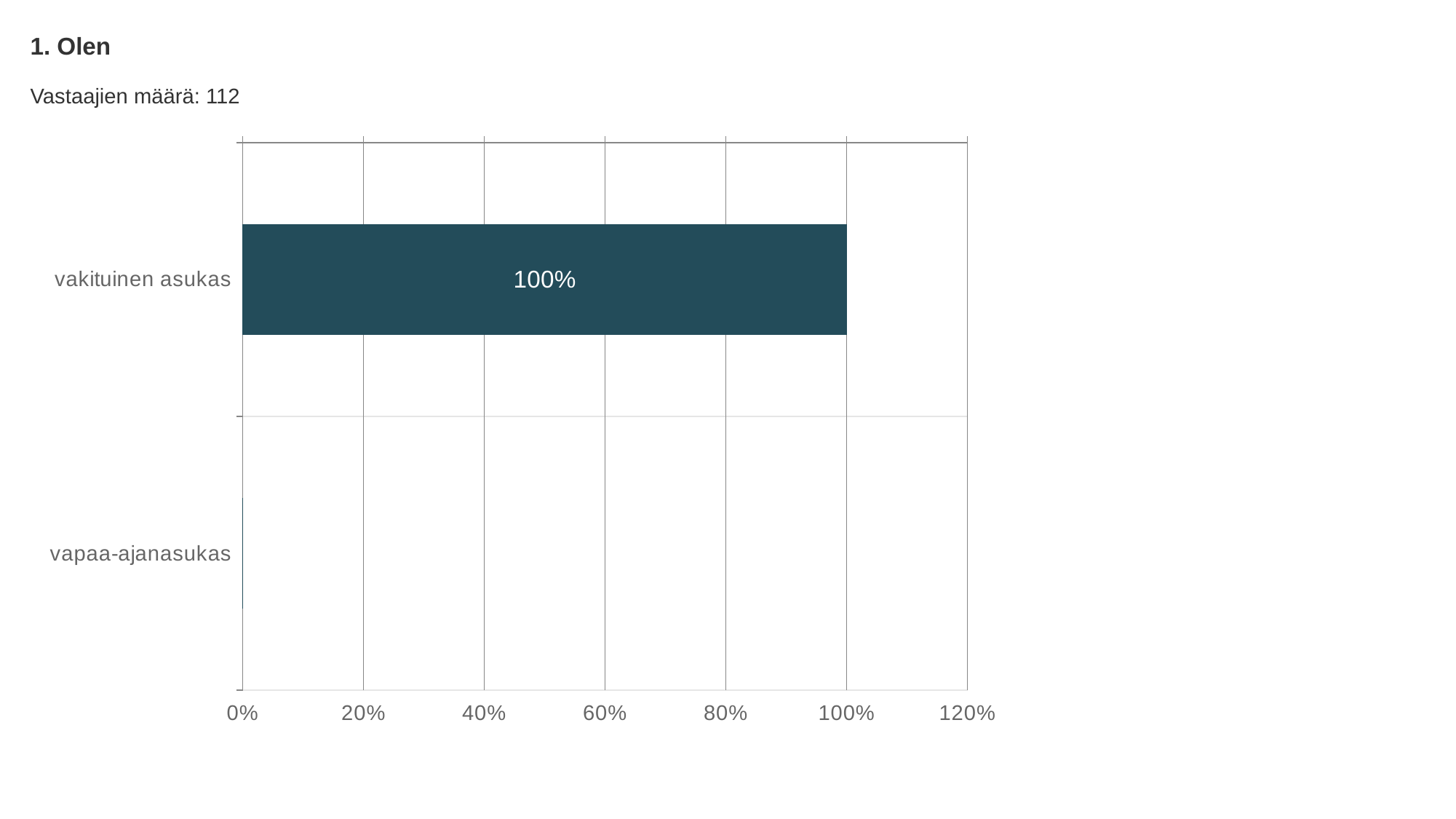

1. Olen
Vastaajien määrä: 112

### Chart

| Category | 1. Olen |
|---|---|
| vakituinen asukas | 1.0 |
| vapaa-ajanasukas | 0.0 |